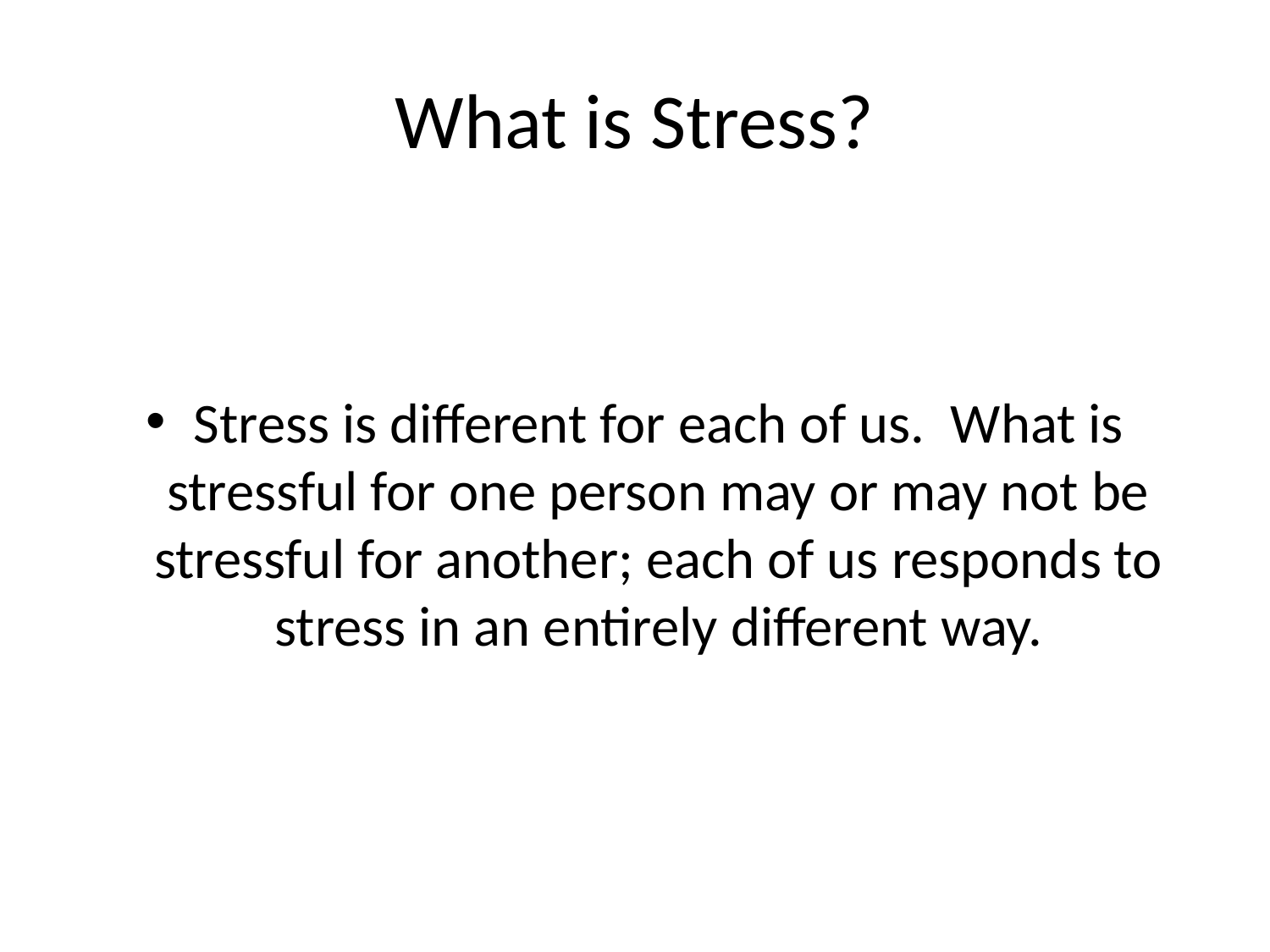

# What is Stress?

Stress is different for each of us.  What is stressful for one person may or may not be stressful for another; each of us responds to stress in an entirely different way.